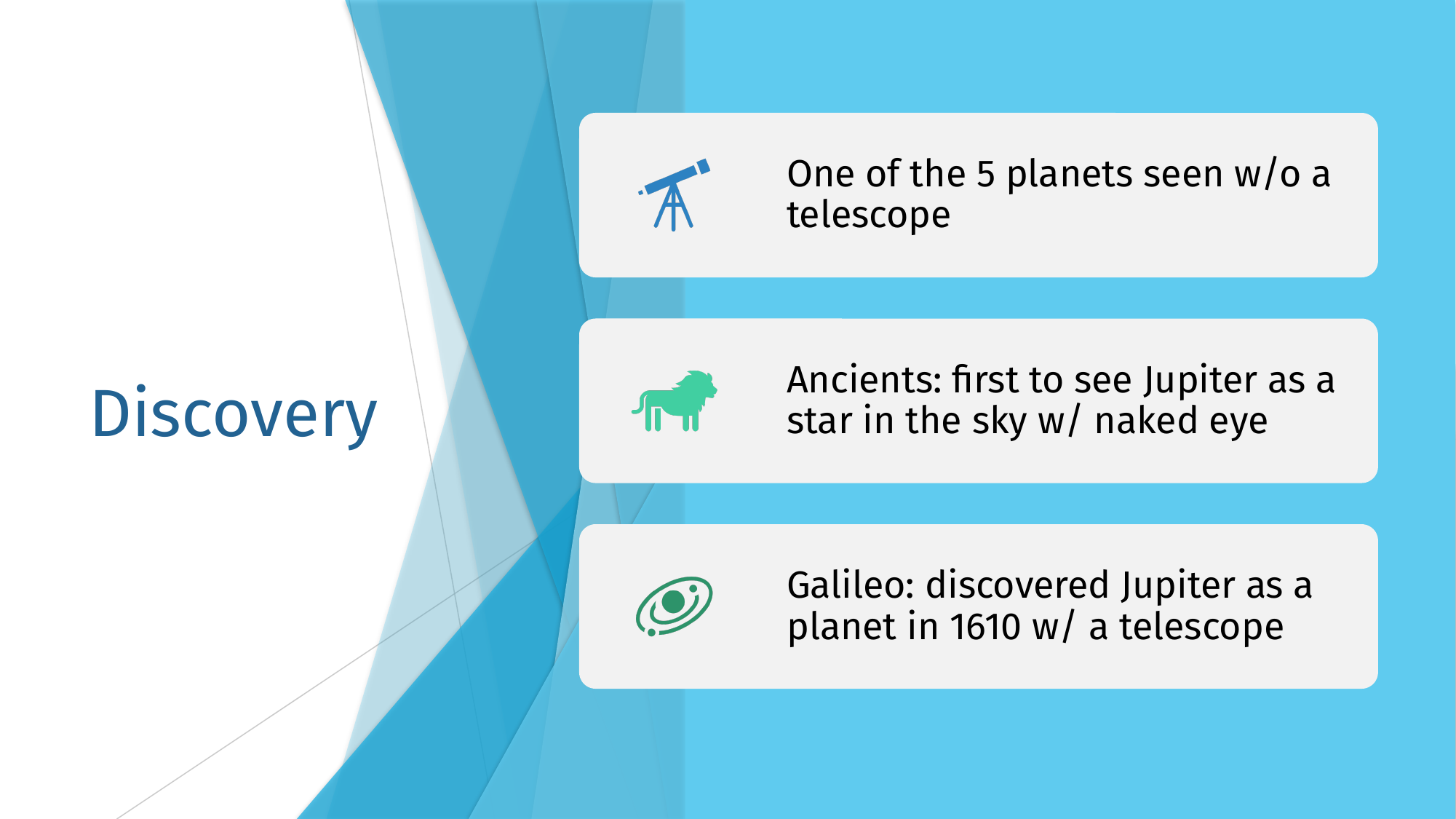

One of the 5 planets seen w/o a telescope
Ancients: first to see Jupiter as a star in the sky w/ naked eye
Galileo: discovered Jupiter as a planet in 1610 w/ a telescope
# Discovery